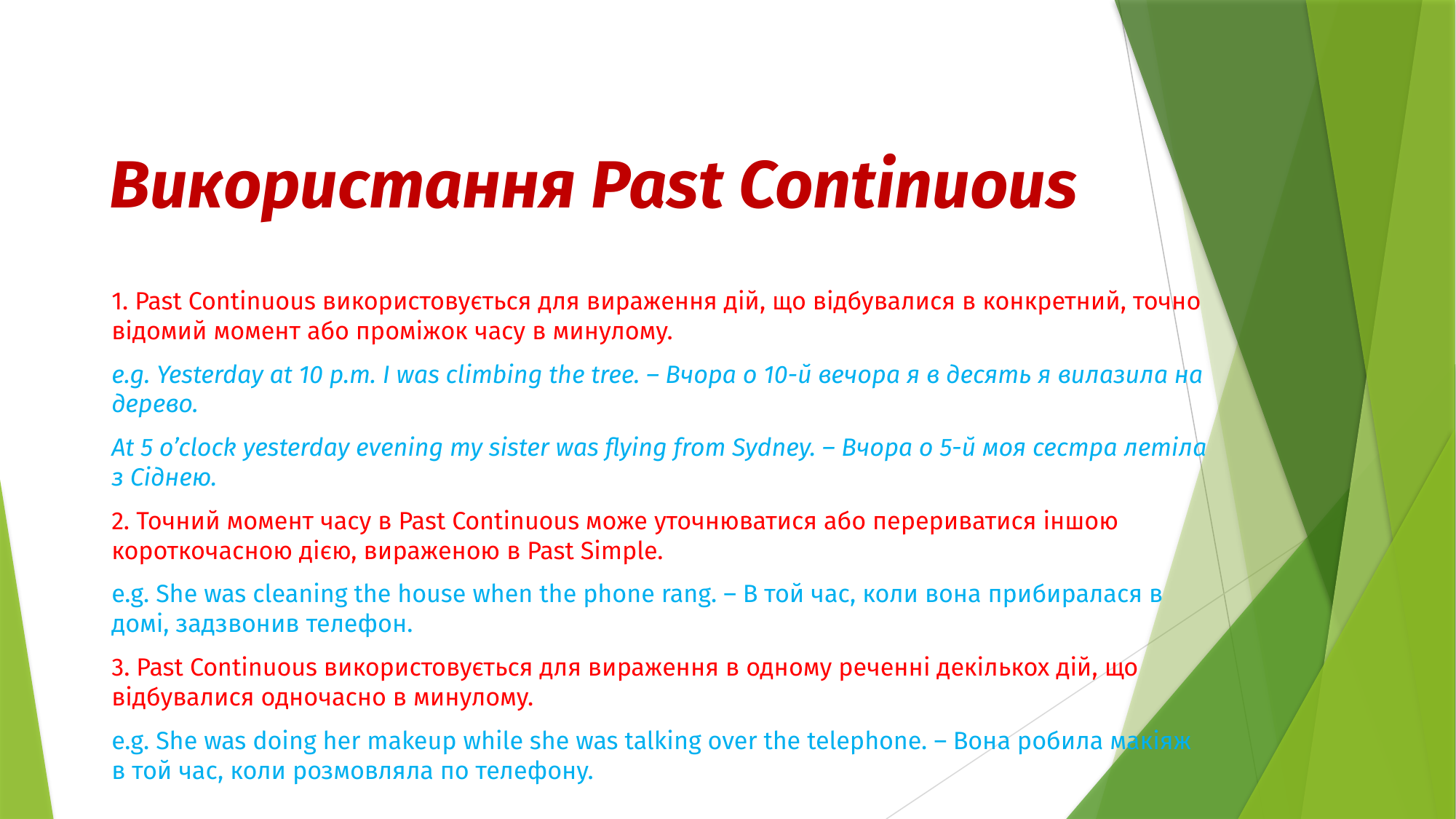

# Використання Past Continuous
1. Past Continuous використовується для вираження дій, що відбувалися в конкретний, точно відомий момент або проміжок часу в минулому.
e.g. Yesterday at 10 p.m. I was climbing the tree. – Вчора о 10-й вечора я в десять я вилазила на дерево.
At 5 o’clock yesterday evening my sister was flying from Sydney. – Вчора о 5-й моя сестра летіла з Сіднею.
2. Точний момент часу в Past Continuous може уточнюватися або перериватися іншою короткочасною дією, вираженою в Past Simple.
e.g. She was cleaning the house when the phone rang. – В той час, коли вона прибиралася в домі, задзвонив телефон.
3. Past Continuous використовується для вираження в одному реченні декількох дій, що відбувалися одночасно в минулому.
e.g. She was doing her makeup while she was talking over the telephone. – Вона робила макіяж в той час, коли розмовляла по телефону.